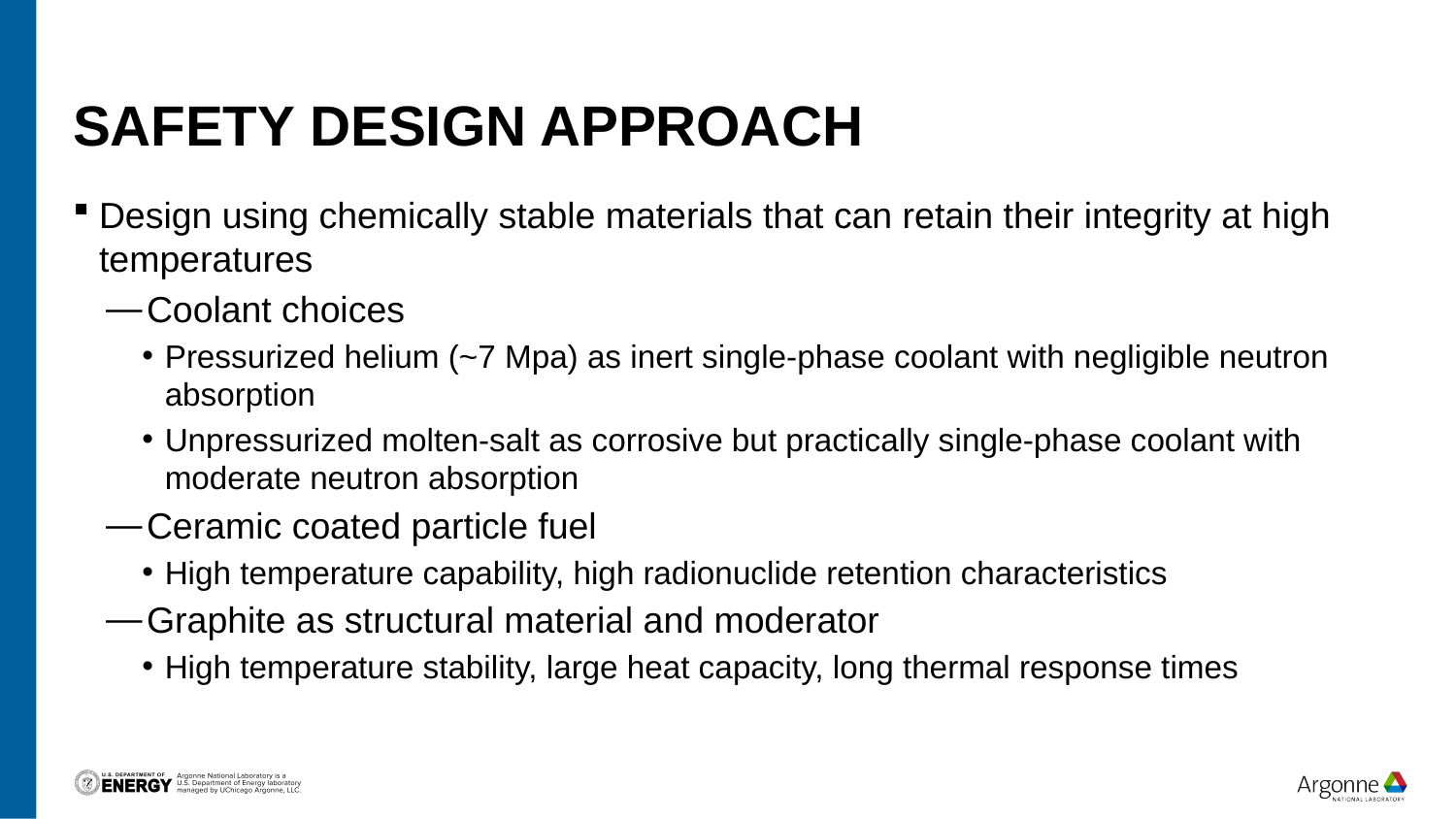

# safety design approach
Design using chemically stable materials that can retain their integrity at high temperatures
Coolant choices
Pressurized helium (~7 Mpa) as inert single-phase coolant with negligible neutron absorption
Unpressurized molten-salt as corrosive but practically single-phase coolant with moderate neutron absorption
Ceramic coated particle fuel
High temperature capability, high radionuclide retention characteristics
Graphite as structural material and moderator
High temperature stability, large heat capacity, long thermal response times